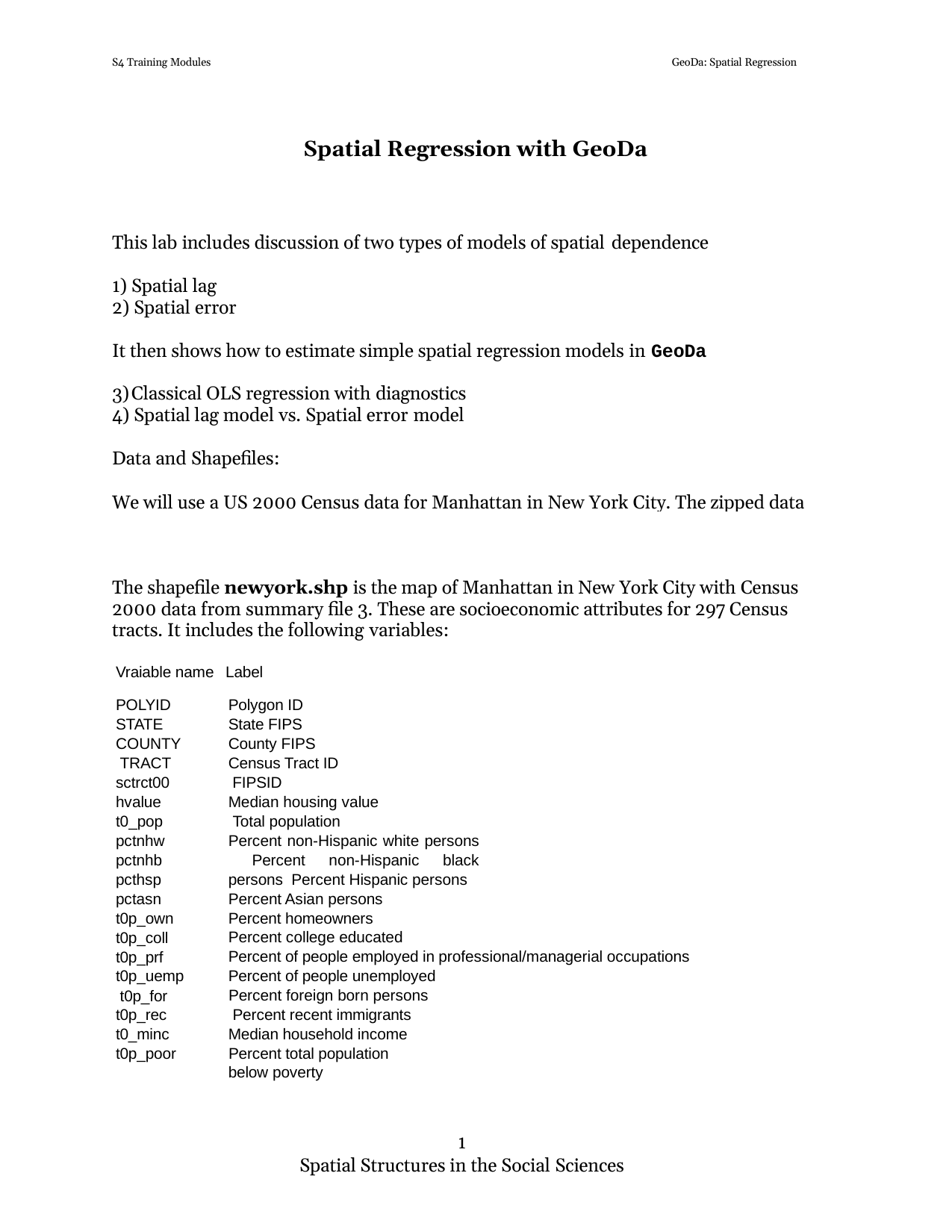

S4 Training Modules
GeoDa: Spatial Regression
Spatial Regression with GeoDa
This lab includes discussion of two types of models of spatial dependence

Spatial lag
Spatial error

It then shows how to estimate simple spatial regression models in GeoDa

Classical OLS regression with diagnostics
Spatial lag model vs. Spatial error model

Data and Shapefiles:

We will use a US 2000 Census data for Manhattan in New York City. The zipped data  file is on the S4 Training page and can be downloaded from  http://www.s4.brown.edu/S4/about.htm click on S4 tutorials; scroll down to GeoDa 3.

The shapefile newyork.shp is the map of Manhattan in New York City with Census  2000 data from summary file 3. These are socioeconomic attributes for 297 Census  tracts. It includes the following variables:

Vraiable name  Label

Polygon ID  State FIPS  County FIPS  Census Tract ID  FIPSID
Median housing value  Total population
Percent non-Hispanic white persons  Percent non-Hispanic black persons  Percent Hispanic persons
Percent Asian persons  Percent homeowners  Percent college educated
Percent of people employed in professional/managerial occupations  Percent of people unemployed
Percent foreign born persons  Percent recent immigrants  Median household income
Percent total population below poverty
POLYID  STATE  COUNTY  TRACT
sctrct00  hvalue  t0_pop  pctnhw  pctnhb  pcthsp  pctasn  t0p_own  t0p_coll  t0p_prf  t0p_uemp  t0p_for  t0p_rec  t0_minc  t0p_poor
1
Spatial Structures in the Social Sciences